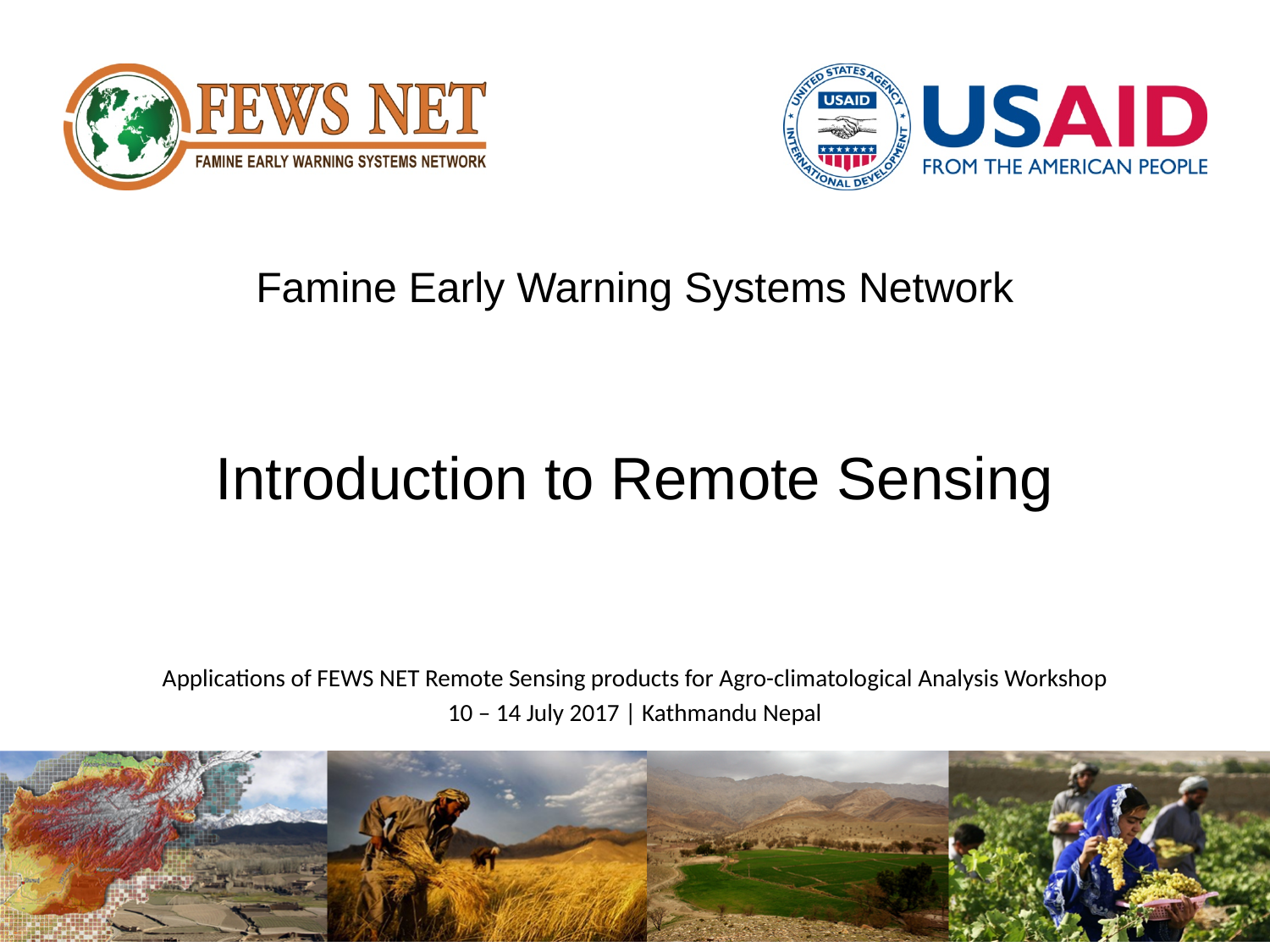

# Introduction to Remote Sensing
Applications of FEWS NET Remote Sensing products for Agro-climatological Analysis Workshop
10 – 14 July 2017 | Kathmandu Nepal